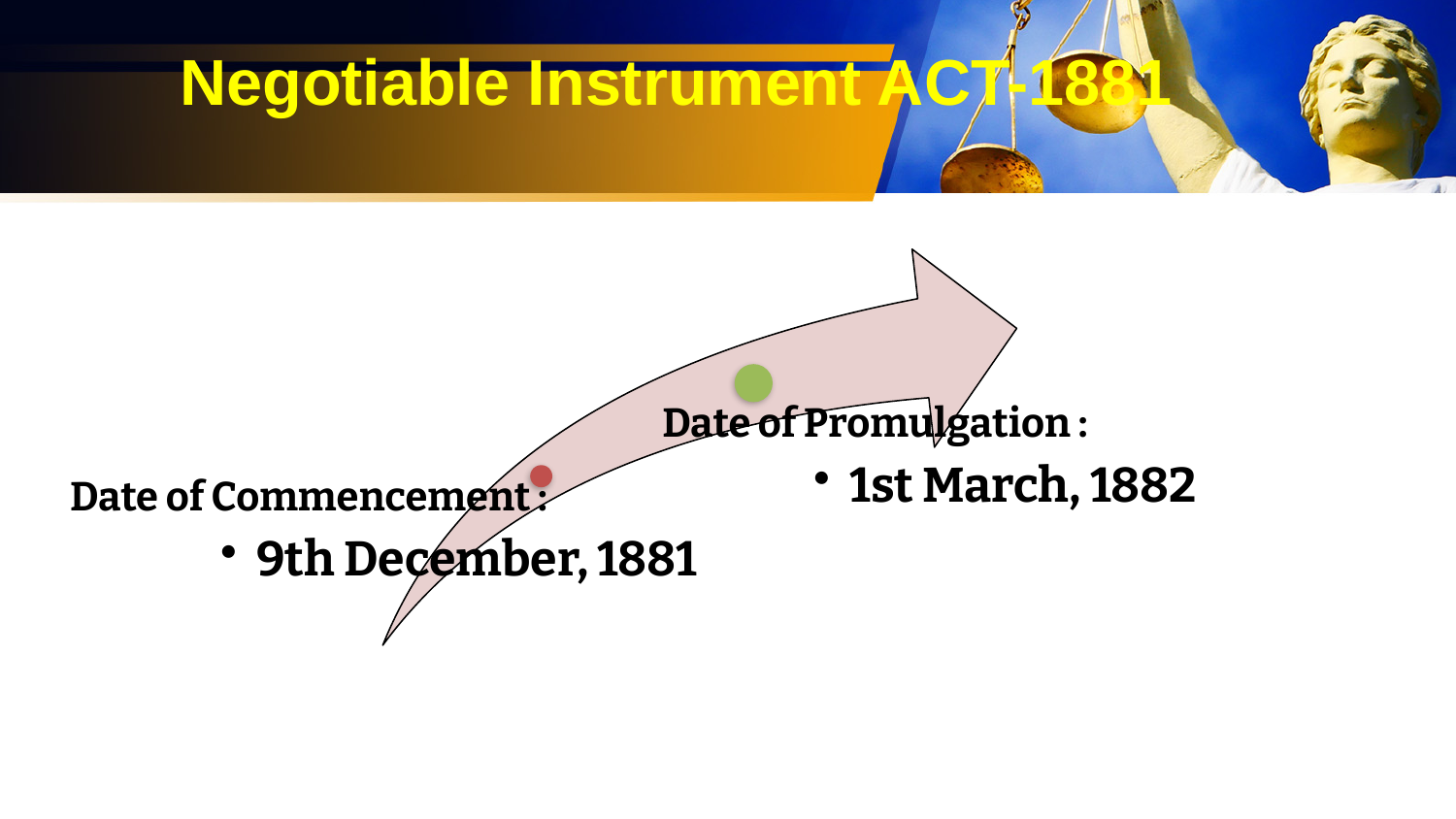

# Negotiable Instrument ACT-1881
Date of Commencement :
9th December, 1881

Date of Promulgation :
1st March, 1882